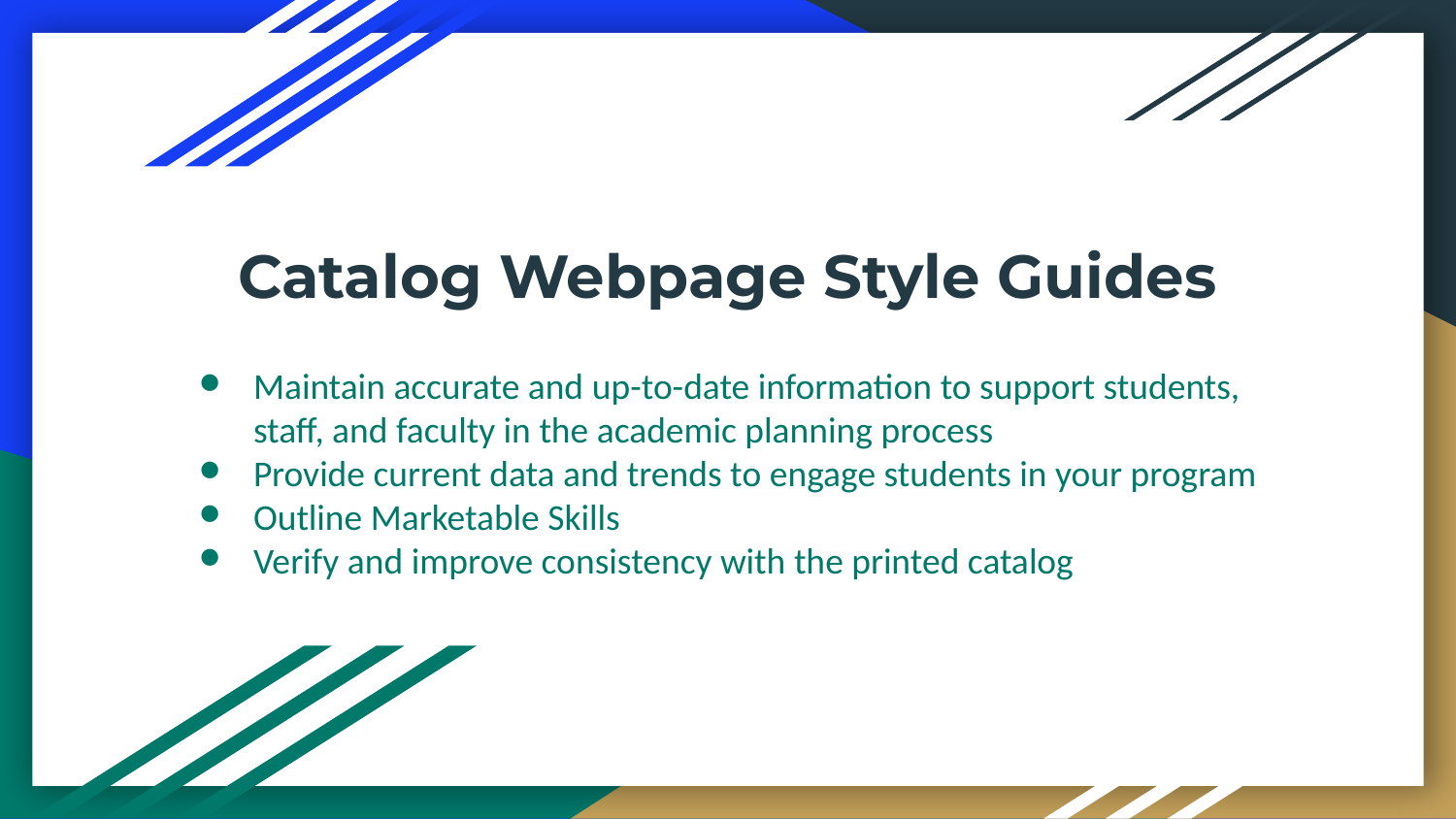

# Catalog Webpage Style Guides
Maintain accurate and up-to-date information to support students, staff, and faculty in the academic planning process
Provide current data and trends to engage students in your program
Outline Marketable Skills
Verify and improve consistency with the printed catalog